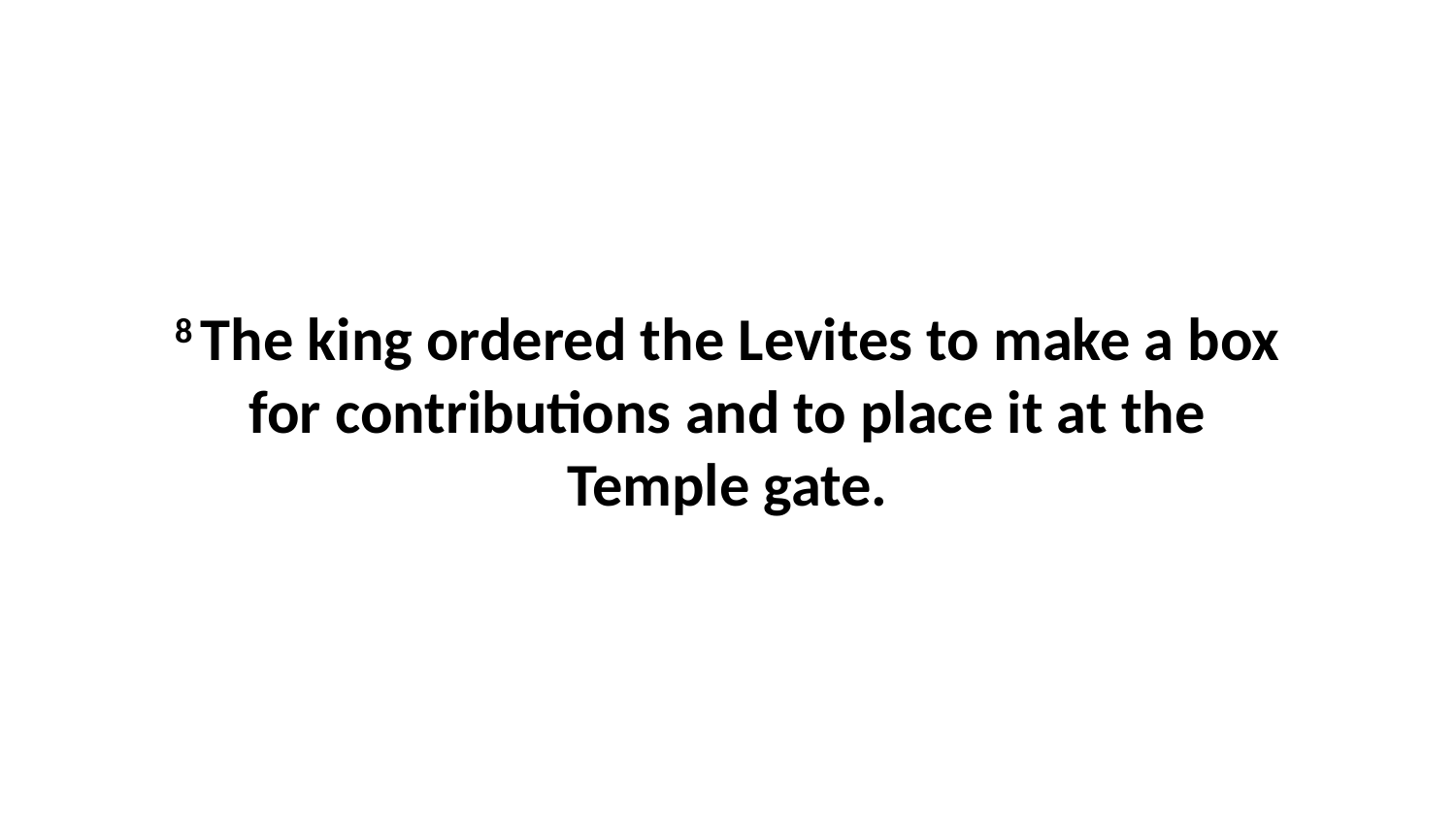

8 The king ordered the Levites to make a box for contributions and to place it at the Temple gate.